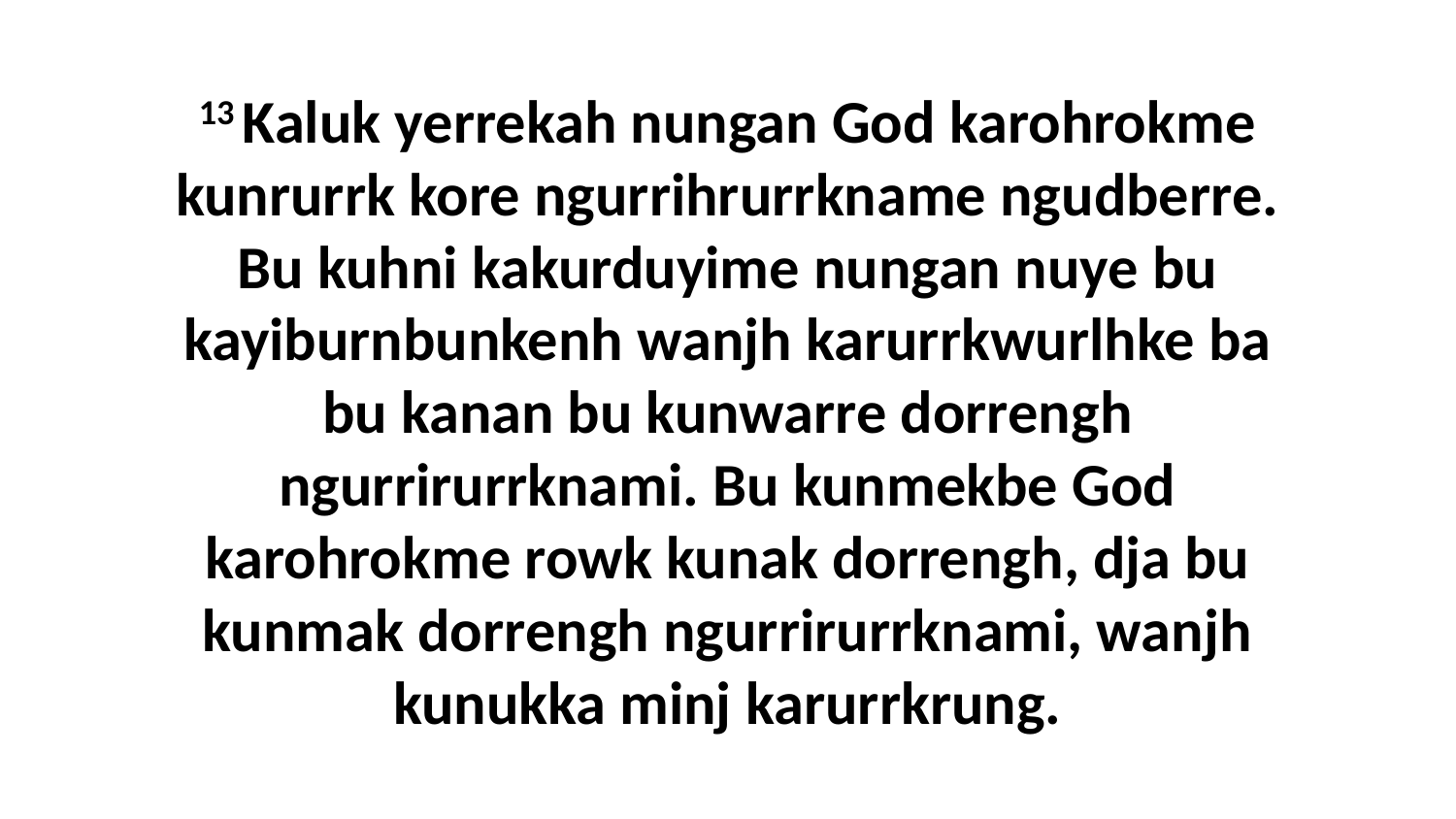

13 Kaluk yerrekah nungan God karohrokme kunrurrk kore ngurrihrurrkname ngudberre. Bu kuhni kakurduyime nungan nuye bu kayiburnbunkenh wanjh karurrkwurlhke ba bu kanan bu kunwarre dorrengh ngurrirurrknami. Bu kunmekbe God karohrokme rowk kunak dorrengh, dja bu kunmak dorrengh ngurrirurrknami, wanjh kunukka minj karurrkrung.